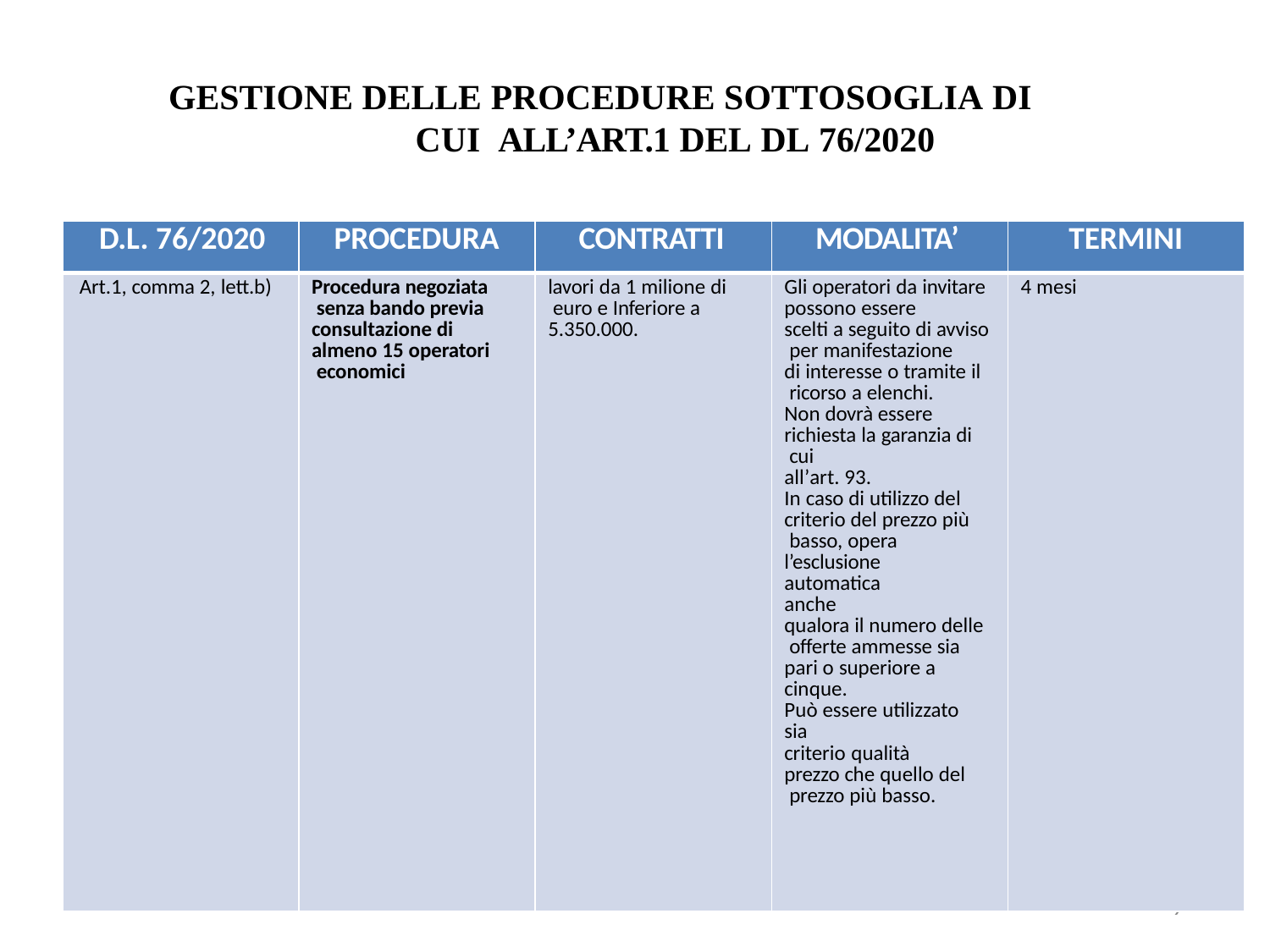

# GESTIONE DELLE PROCEDURE SOTTOSOGLIA DI CUI  ALL’ART.1 DEL DL 76/2020
| D.L. 76/2020 | PROCEDURA | CONTRATTI | MODALITA’ | TERMINI |
| --- | --- | --- | --- | --- |
| Art.1, comma 2, lett.b) | Procedura negoziata senza bando previa consultazione di almeno 15 operatori economici | lavori da 1 milione di euro e Inferiore a 5.350.000. | Gli operatori da invitare possono essere scelti a seguito di avviso per manifestazione di interesse o tramite il ricorso a elenchi. Non dovrà essere richiesta la garanzia di cui all’art. 93. In caso di utilizzo del criterio del prezzo più basso, opera l’esclusione automatica anche qualora il numero delle offerte ammesse sia pari o superiore a cinque. Può essere utilizzato sia criterio qualità prezzo che quello del prezzo più basso. | 4 mesi |
9